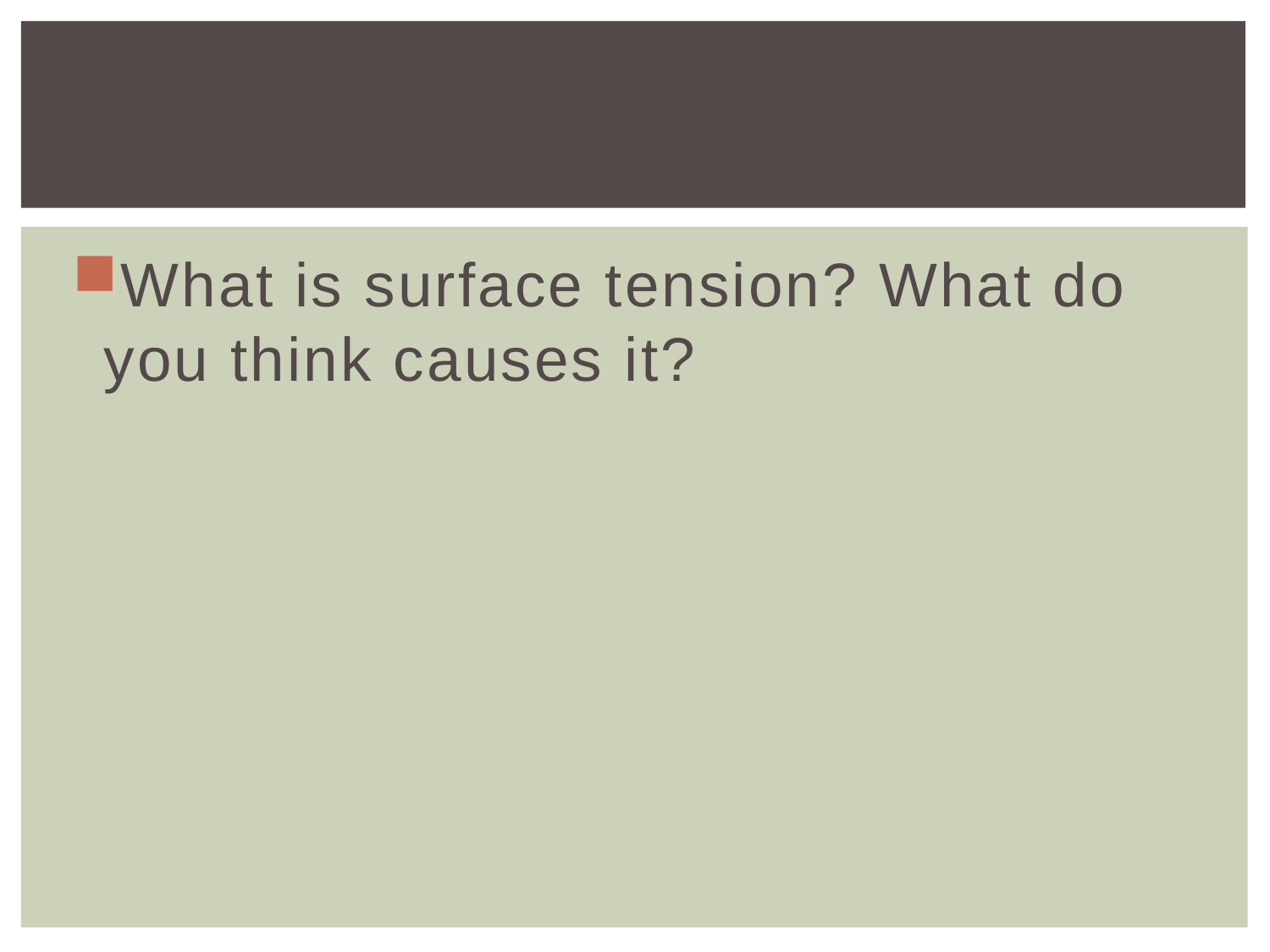

#
What is surface tension? What do you think causes it?